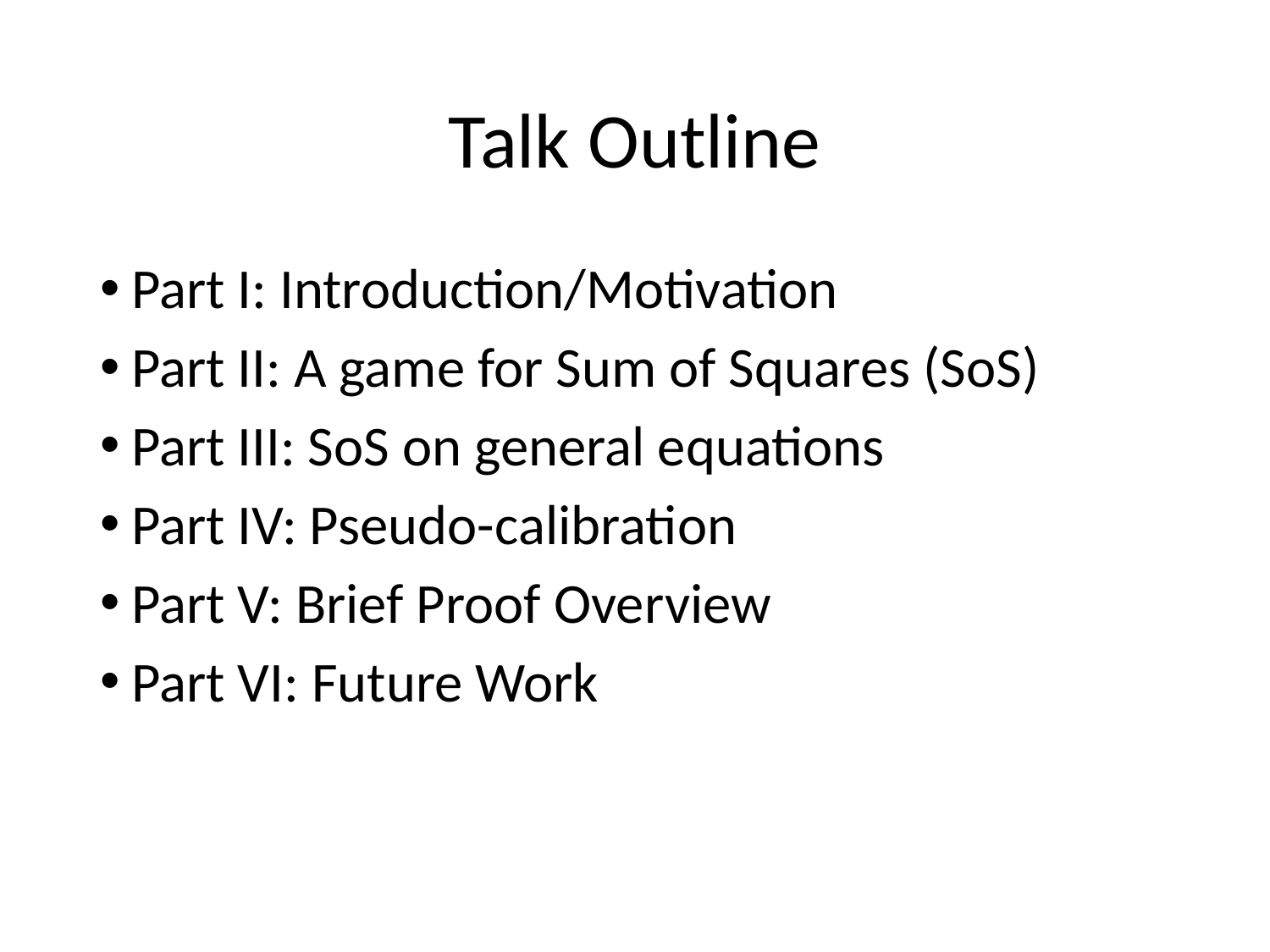

# Talk Outline
Part I: Introduction/Motivation
Part II: A game for Sum of Squares (SoS)
Part III: SoS on general equations
Part IV: Pseudo-calibration
Part V: Brief Proof Overview
Part VI: Future Work